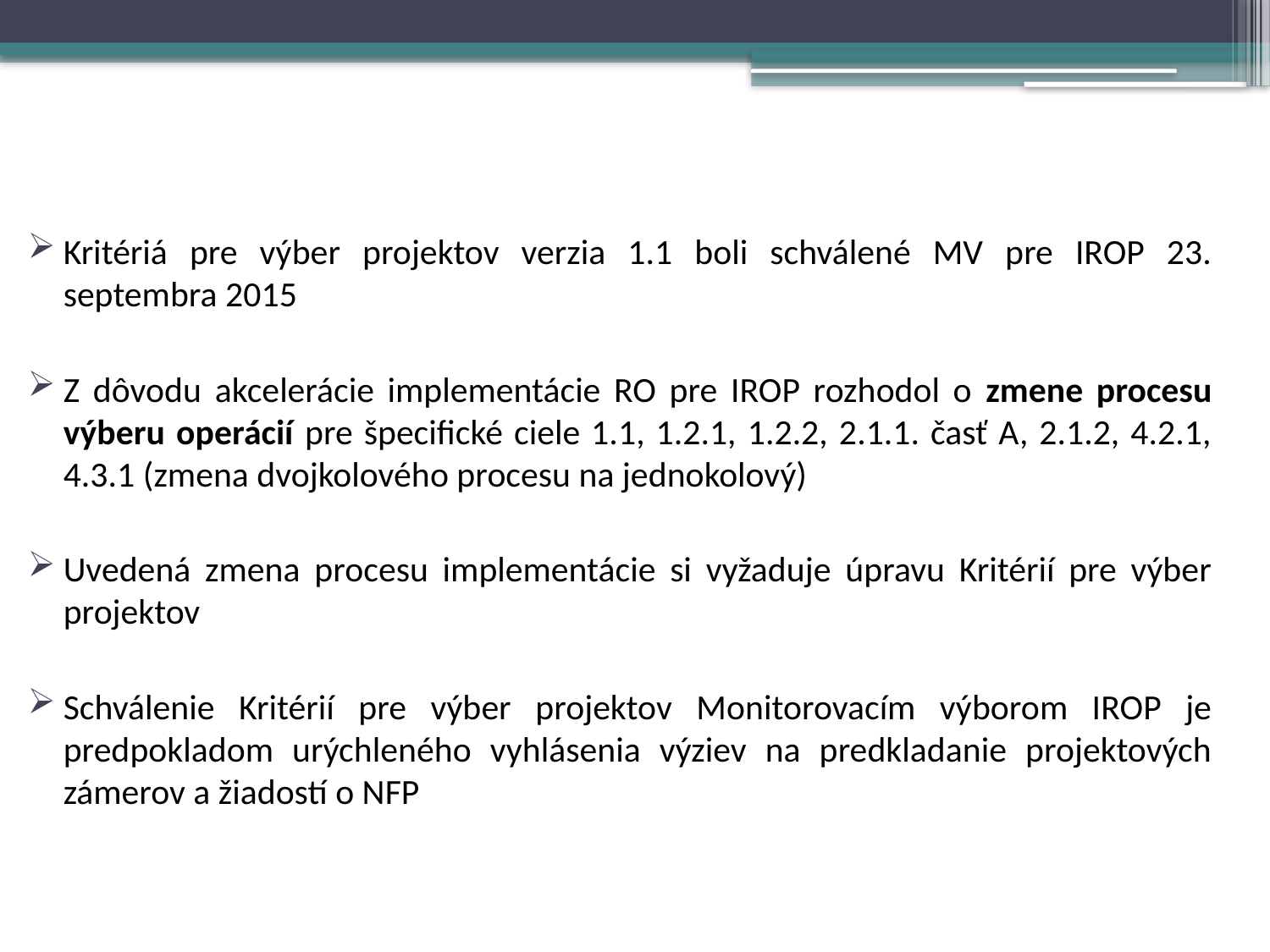

Kritériá pre výber projektov verzia 1.1 boli schválené MV pre IROP 23. septembra 2015

Z dôvodu akcelerácie implementácie RO pre IROP rozhodol o zmene procesu výberu operácií pre špecifické ciele 1.1, 1.2.1, 1.2.2, 2.1.1. časť A, 2.1.2, 4.2.1, 4.3.1 (zmena dvojkolového procesu na jednokolový)

Uvedená zmena procesu implementácie si vyžaduje úpravu Kritérií pre výber projektov

Schválenie Kritérií pre výber projektov Monitorovacím výborom IROP je predpokladom urýchleného vyhlásenia výziev na predkladanie projektových zámerov a žiadostí o NFP